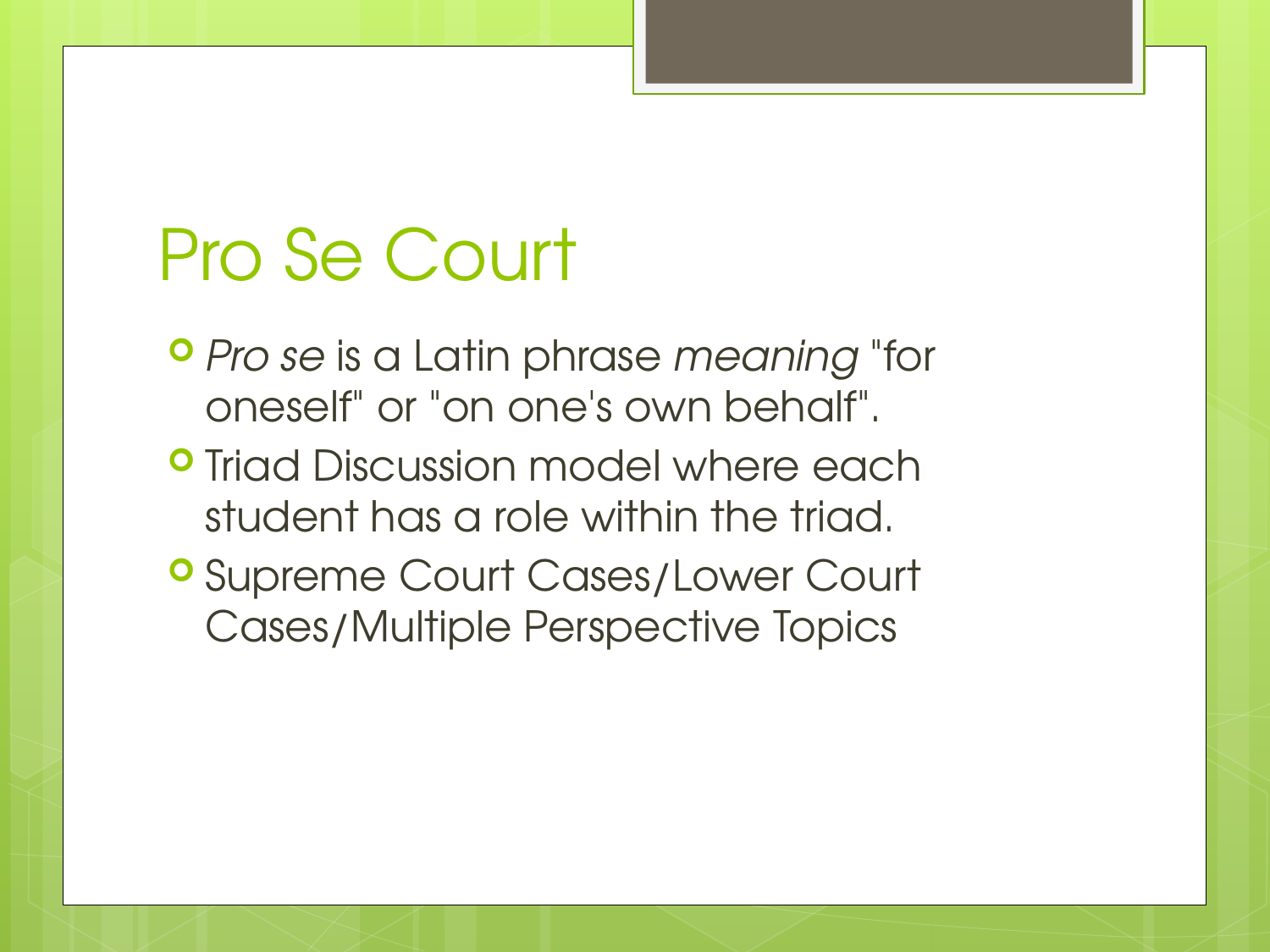

# Pro Se Court
Pro se is a Latin phrase meaning "for oneself" or "on one's own behalf".
Triad Discussion model where each student has a role within the triad.
Supreme Court Cases/Lower Court Cases/Multiple Perspective Topics